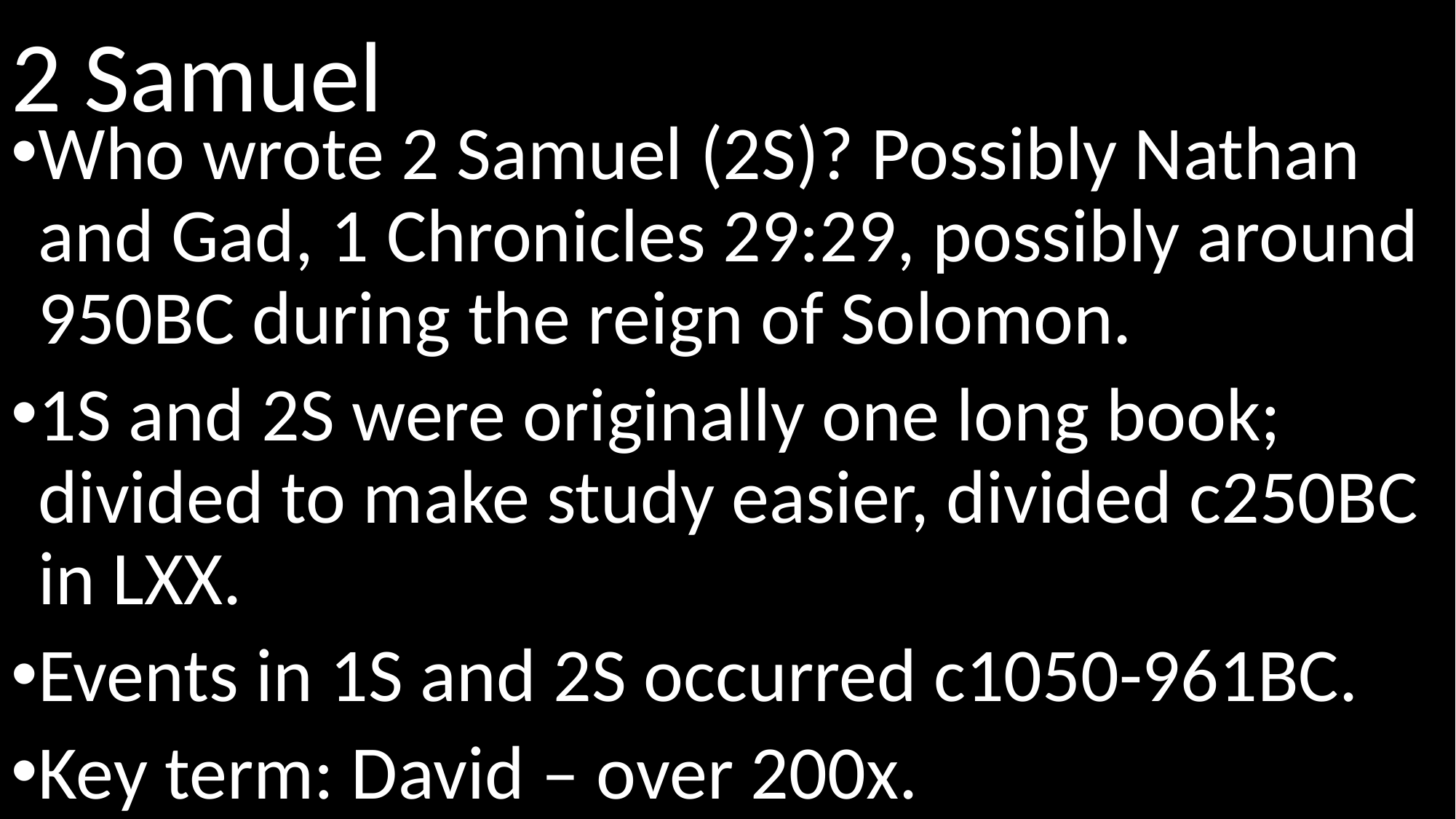

# 2 Samuel
Who wrote 2 Samuel (2S)? Possibly Nathan and Gad, 1 Chronicles 29:29, possibly around 950BC during the reign of Solomon.
1S and 2S were originally one long book; divided to make study easier, divided c250BC in LXX.
Events in 1S and 2S occurred c1050-961BC.
Key term: David – over 200x.